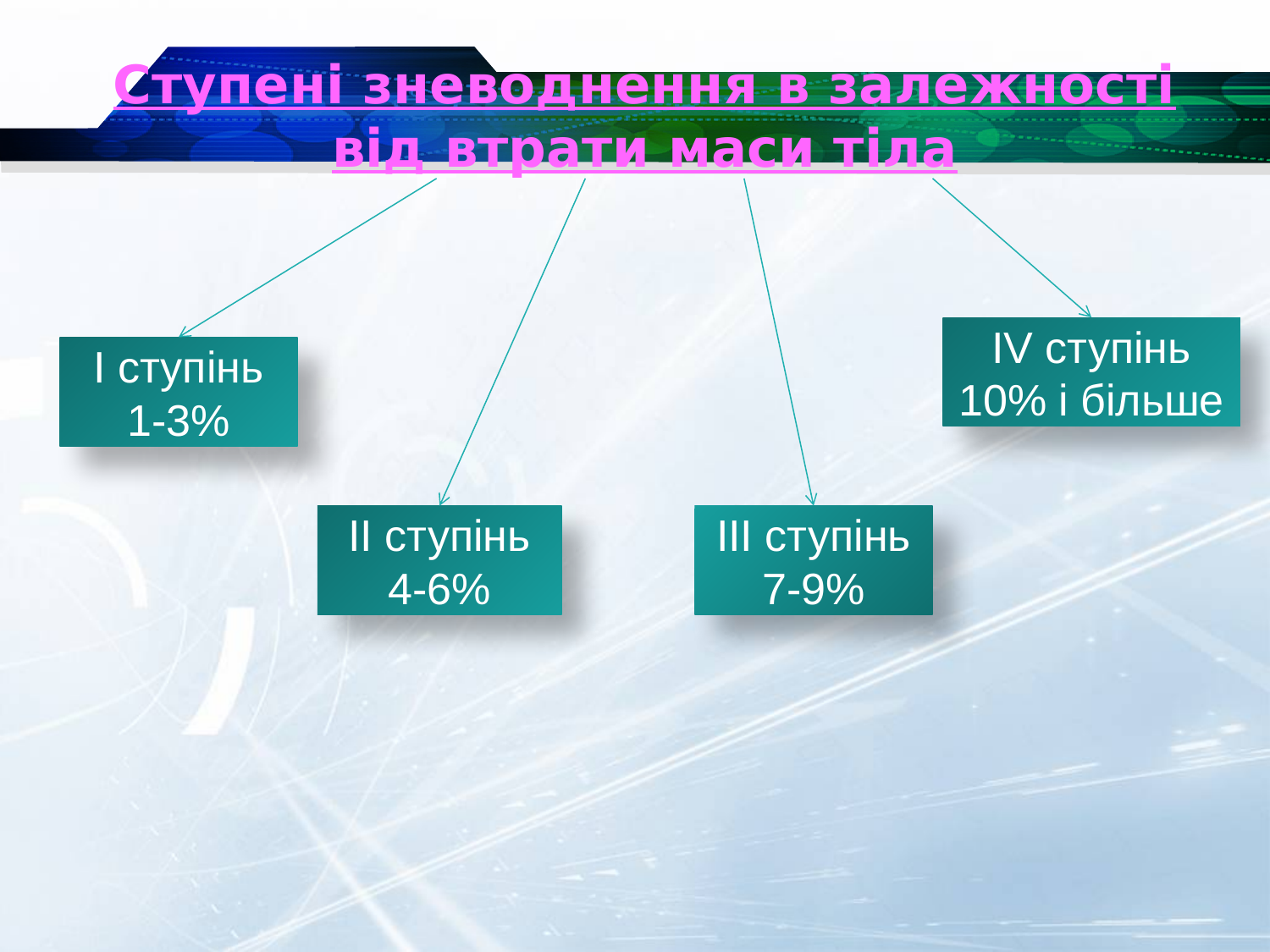

# Ступені зневоднення в залежності від втрати маси тіла
IV ступінь
10% і більше
І ступінь
1-3%
ІІ ступінь
4-6%
ІІІ ступінь
7-9%